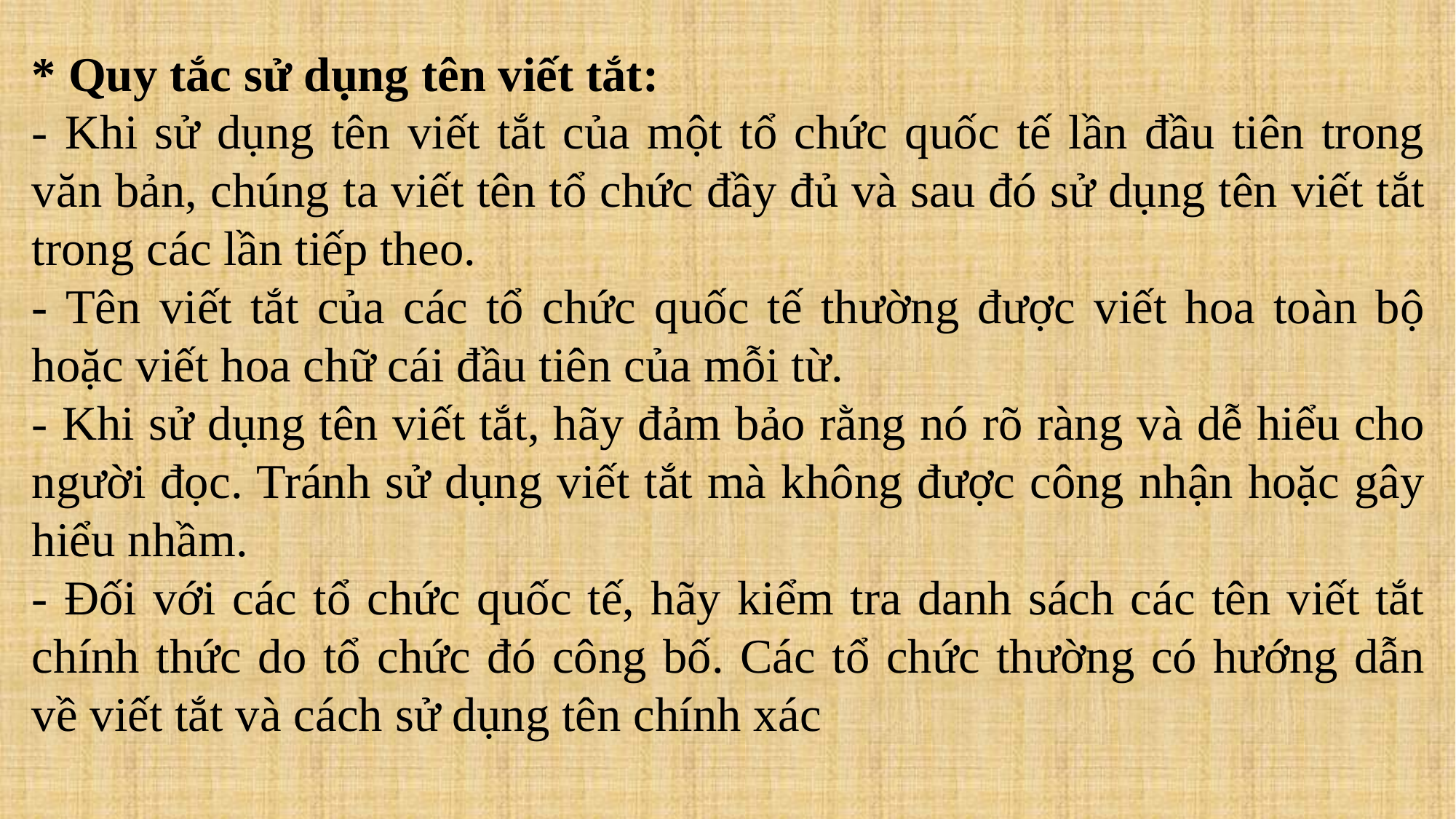

* Quy tắc sử dụng tên viết tắt:
- Khi sử dụng tên viết tắt của một tổ chức quốc tế lần đầu tiên trong văn bản, chúng ta viết tên tổ chức đầy đủ và sau đó sử dụng tên viết tắt trong các lần tiếp theo.
- Tên viết tắt của các tổ chức quốc tế thường được viết hoa toàn bộ hoặc viết hoa chữ cái đầu tiên của mỗi từ.
- Khi sử dụng tên viết tắt, hãy đảm bảo rằng nó rõ ràng và dễ hiểu cho người đọc. Tránh sử dụng viết tắt mà không được công nhận hoặc gây hiểu nhầm.
- Đối với các tổ chức quốc tế, hãy kiểm tra danh sách các tên viết tắt chính thức do tổ chức đó công bố. Các tổ chức thường có hướng dẫn về viết tắt và cách sử dụng tên chính xác